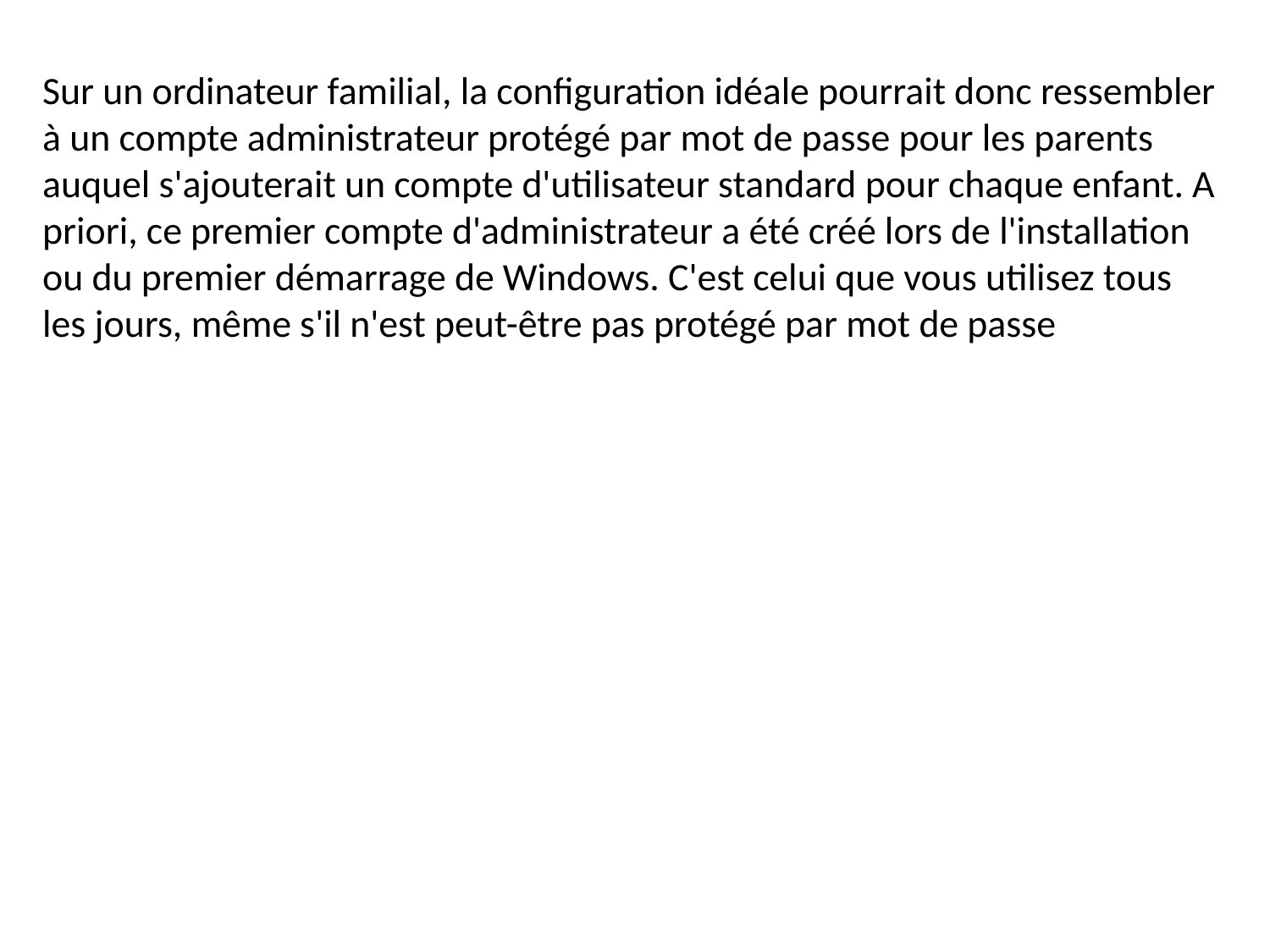

Sur un ordinateur familial, la configuration idéale pourrait donc ressembler à un compte administrateur protégé par mot de passe pour les parents auquel s'ajouterait un compte d'utilisateur standard pour chaque enfant. A priori, ce premier compte d'administrateur a été créé lors de l'installation ou du premier démarrage de Windows. C'est celui que vous utilisez tous les jours, même s'il n'est peut-être pas protégé par mot de passe